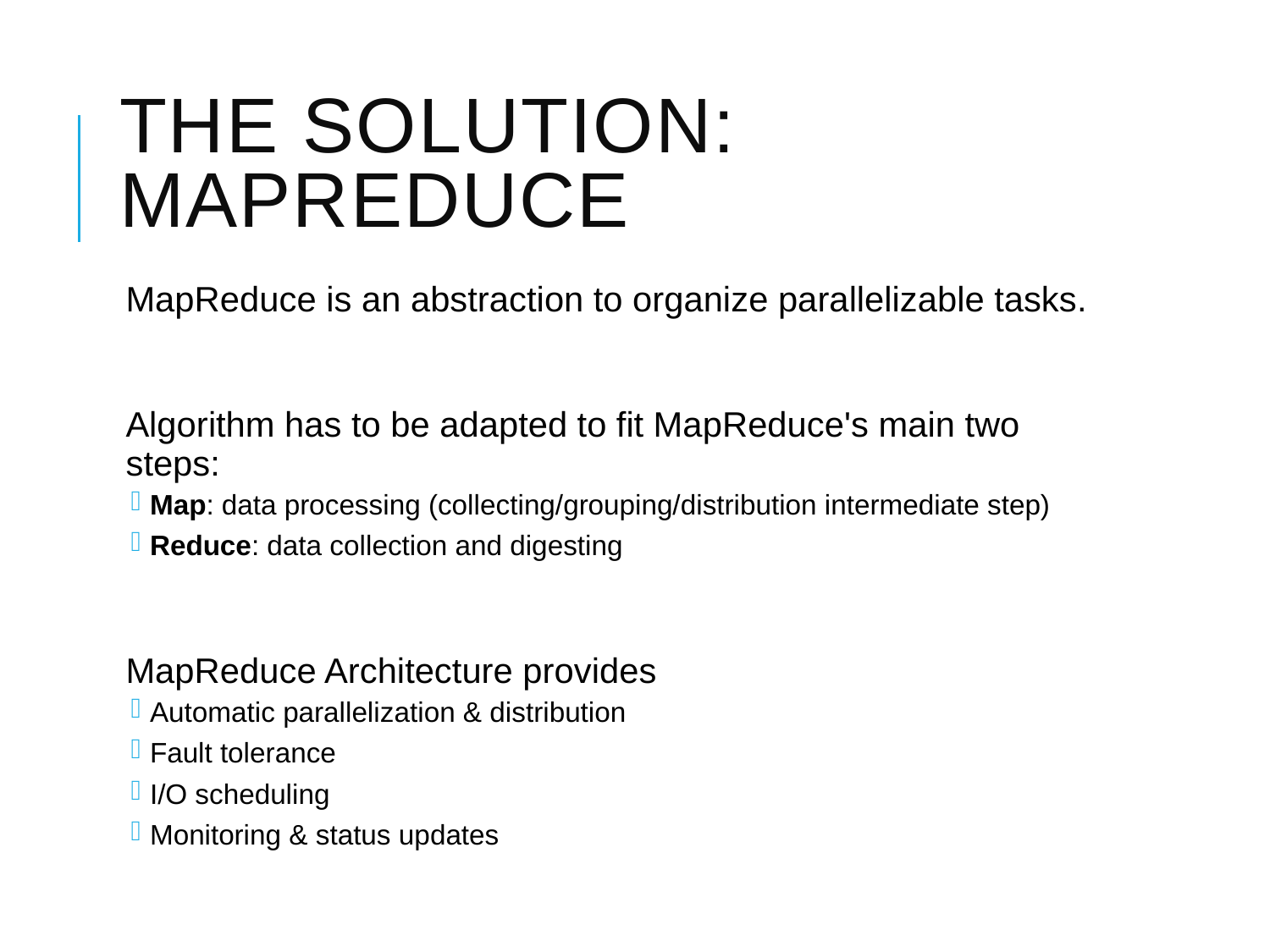

# The Solution: MapReduce
MapReduce is an abstraction to organize parallelizable tasks.

Algorithm has to be adapted to fit MapReduce's main two steps:
Map: data processing (collecting/grouping/distribution intermediate step)
Reduce: data collection and digesting

MapReduce Architecture provides
Automatic parallelization & distribution
Fault tolerance
I/O scheduling
Monitoring & status updates